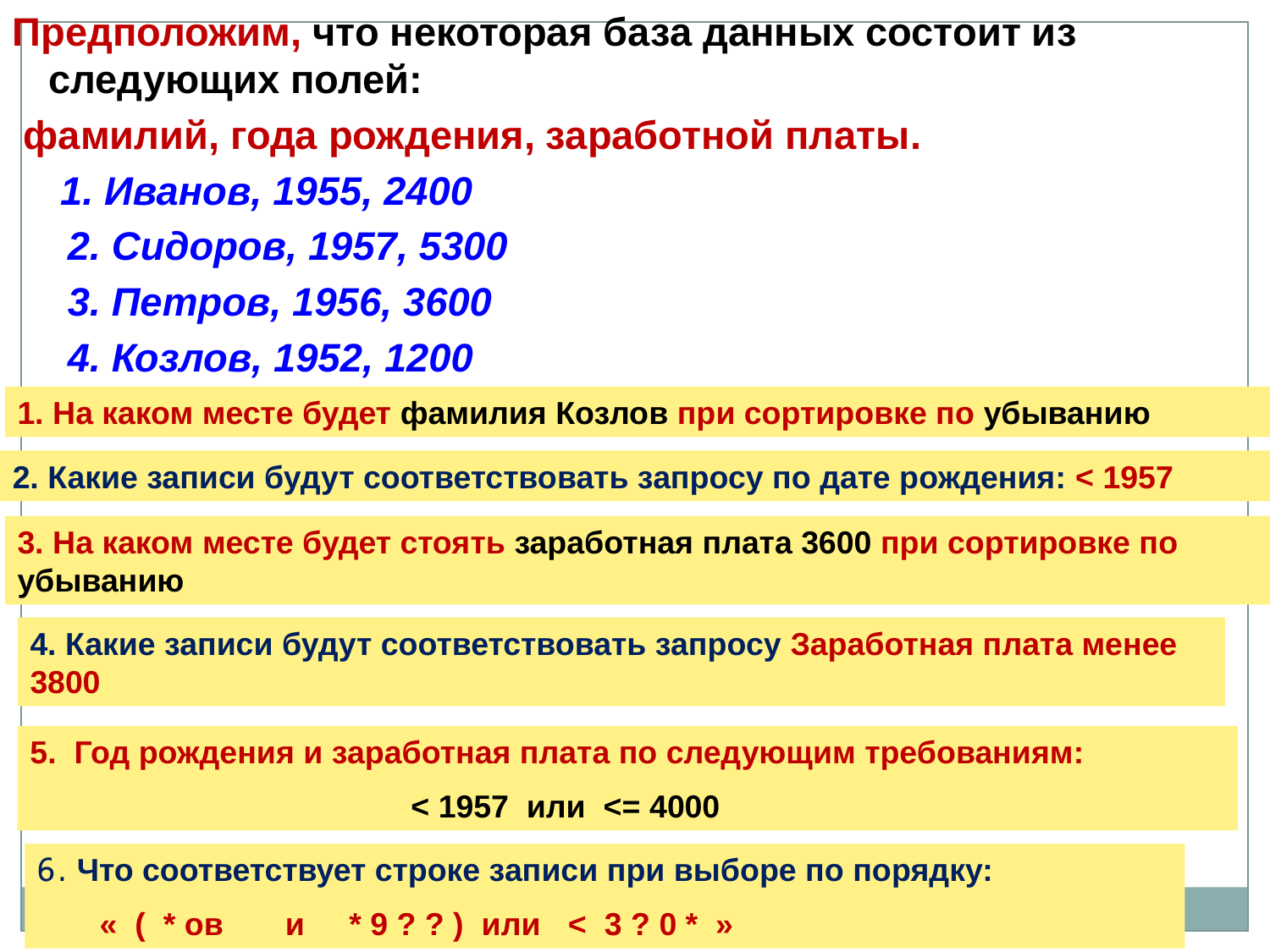

Предположим, что некоторая база данных состоит из следующих полей:
 фамилий, года рождения, заработной платы.
     1. Иванов, 1955, 2400
     2. Сидоров, 1957, 5300
     3. Петров, 1956, 3600
     4. Козлов, 1952, 1200
1. На каком месте будет фамилия Козлов при сортировке по убыванию
2. Какие записи будут соответствовать запросу по дате рождения: < 1957
3. На каком месте будет стоять заработная плата 3600 при сортировке по убыванию
4. Какие записи будут соответствовать запросу Заработная плата менее 3800
5.  Год рождения и заработная плата по следующим требованиям:
    			< 1957  или  <= 4000
6. Что соответствует строке записи при выборе по порядку:
       «  (  * ов       и     * 9 ? ? )  или   <  3 ? 0 *  »